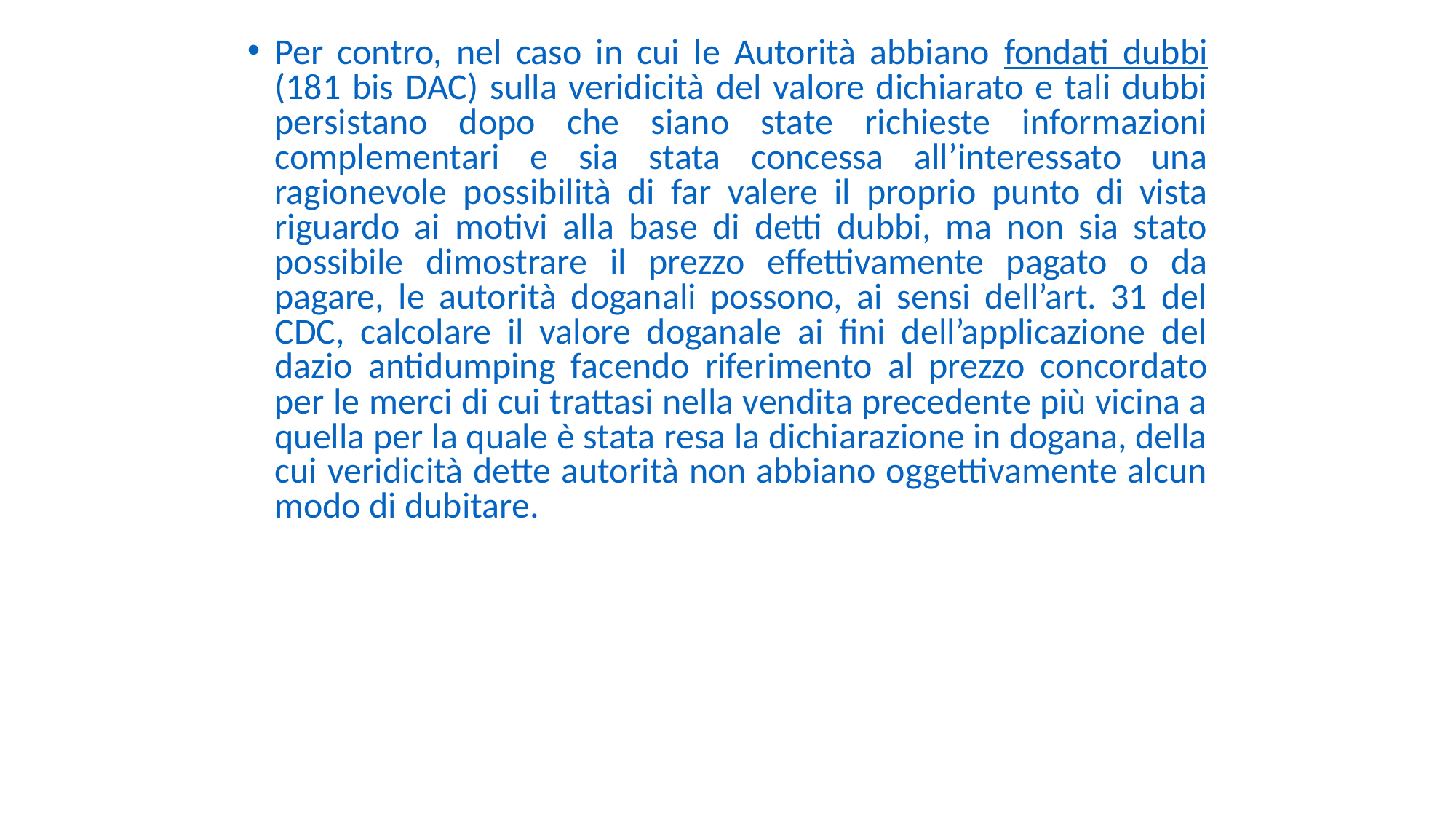

Per contro, nel caso in cui le Autorità abbiano fondati dubbi (181 bis DAC) sulla veridicità del valore dichiarato e tali dubbi persistano dopo che siano state richieste informazioni complementari e sia stata concessa all’interessato una ragionevole possibilità di far valere il proprio punto di vista riguardo ai motivi alla base di detti dubbi, ma non sia stato possibile dimostrare il prezzo effettivamente pagato o da pagare, le autorità doganali possono, ai sensi dell’art. 31 del CDC, calcolare il valore doganale ai fini dell’applicazione del dazio antidumping facendo riferimento al prezzo concordato per le merci di cui trattasi nella vendita precedente più vicina a quella per la quale è stata resa la dichiarazione in dogana, della cui veridicità dette autorità non abbiano oggettivamente alcun modo di dubitare.